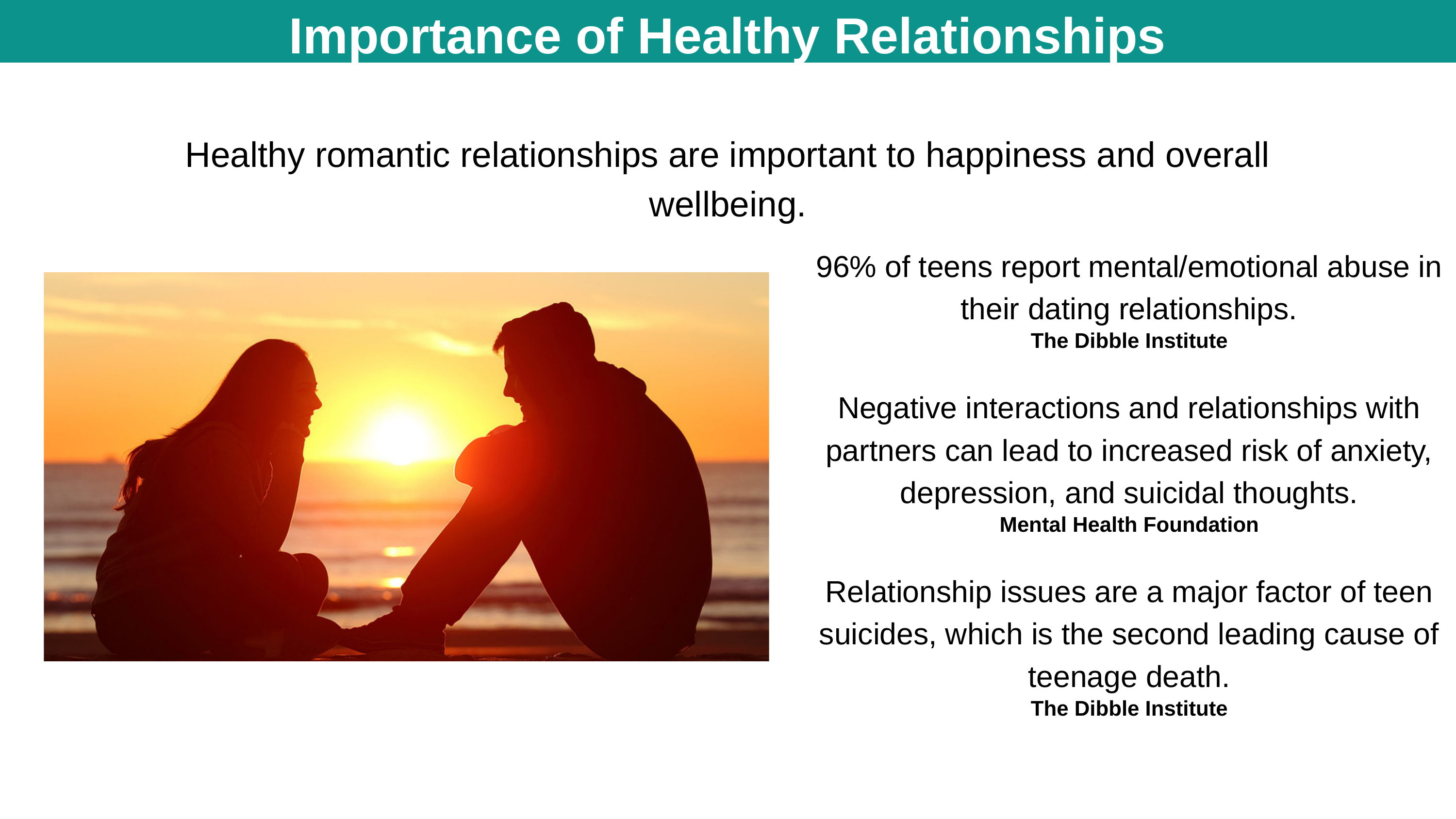

Importance of Healthy Relationships
Healthy romantic relationships are important to happiness and overall wellbeing.
96% of teens report mental/emotional abuse in their dating relationships.

The Dibble Institute
Negative interactions and relationships with partners can lead to increased risk of anxiety, depression, and suicidal thoughts.
Mental Health Foundation
Relationship issues are a major factor of teen suicides, which is the second leading cause of teenage death.
The Dibble Institute